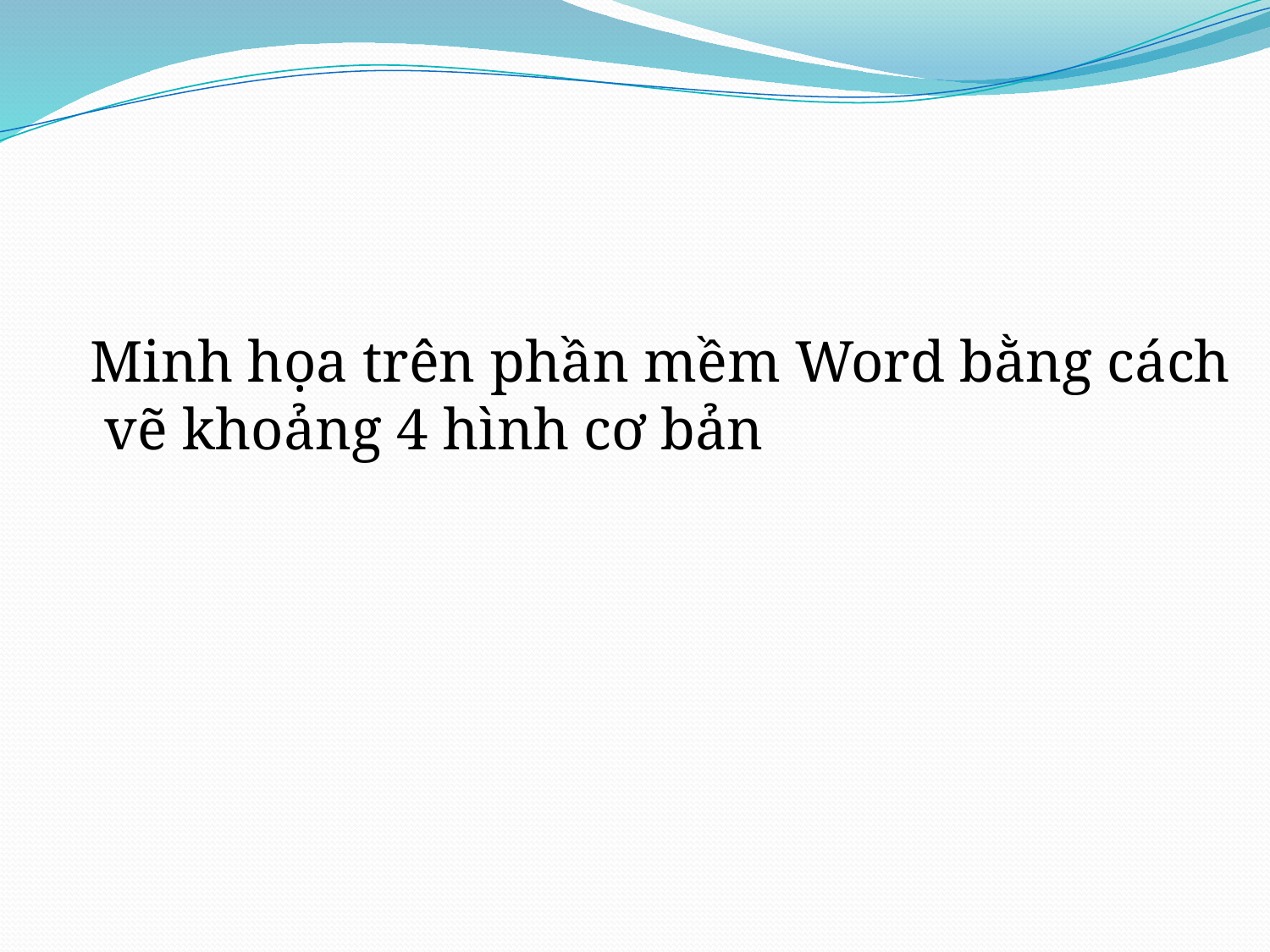

Minh họa trên phần mềm Word bằng cách
 vẽ khoảng 4 hình cơ bản